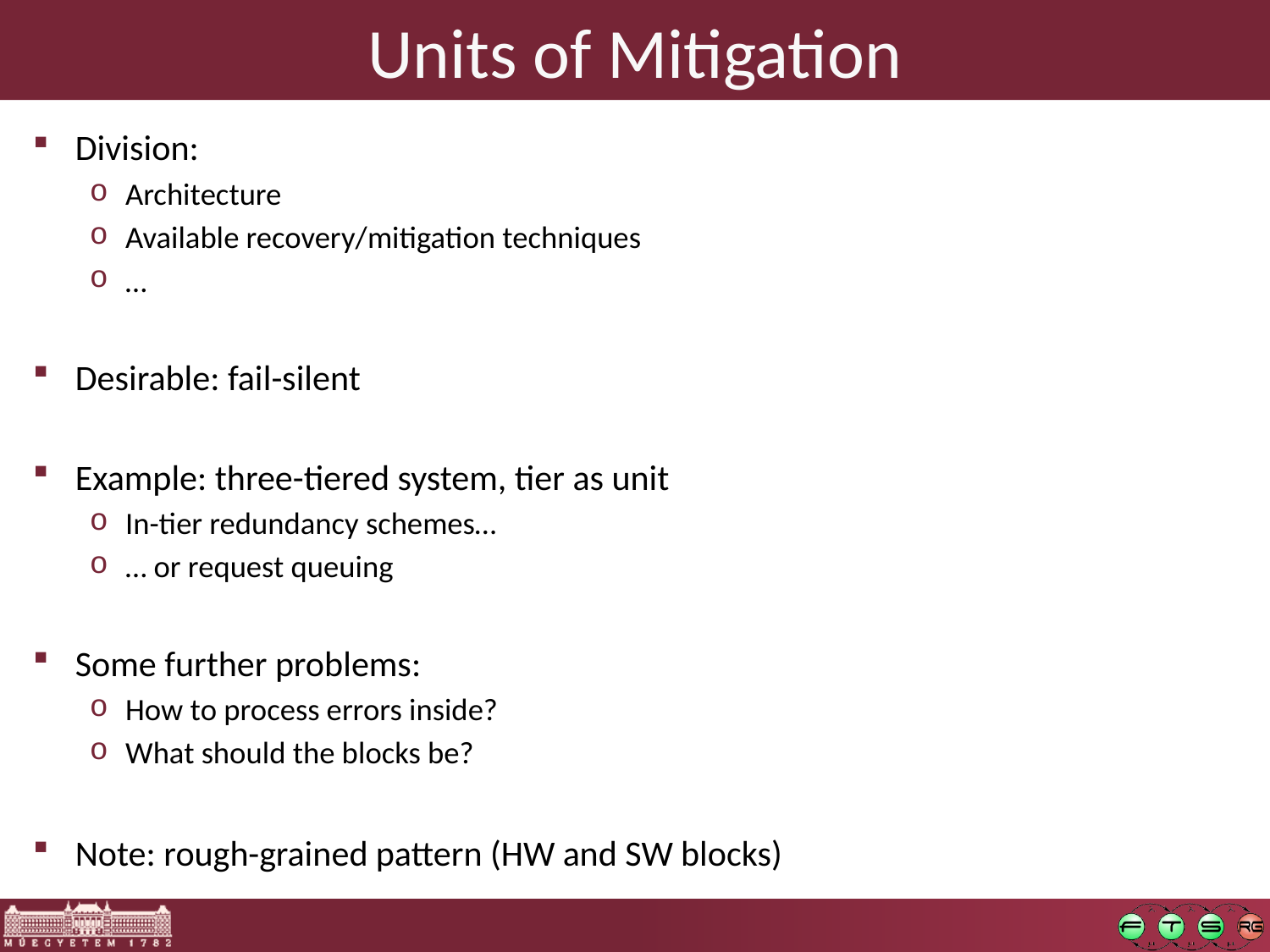

# Units of Mitigation
Division:
Architecture
Available recovery/mitigation techniques
…

Desirable: fail-silent

Example: three-tiered system, tier as unit
In-tier redundancy schemes…
… or request queuing

Some further problems:
How to process errors inside?
What should the blocks be?

Note: rough-grained pattern (HW and SW blocks)